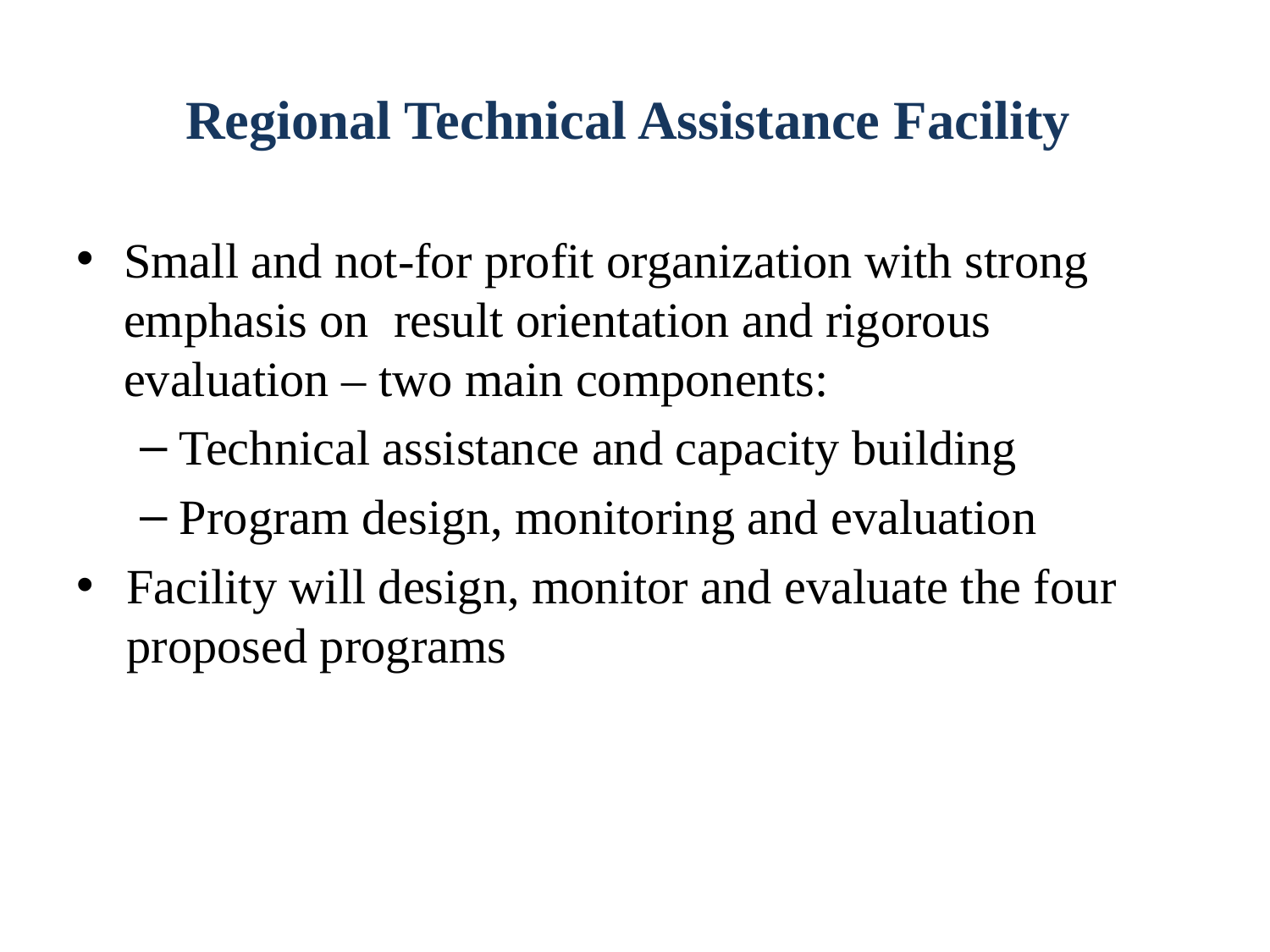

# Regional Technical Assistance Facility
Small and not-for profit organization with strong emphasis on  result orientation and rigorous evaluation – two main components:
Technical assistance and capacity building
Program design, monitoring and evaluation
Facility will design, monitor and evaluate the four proposed programs